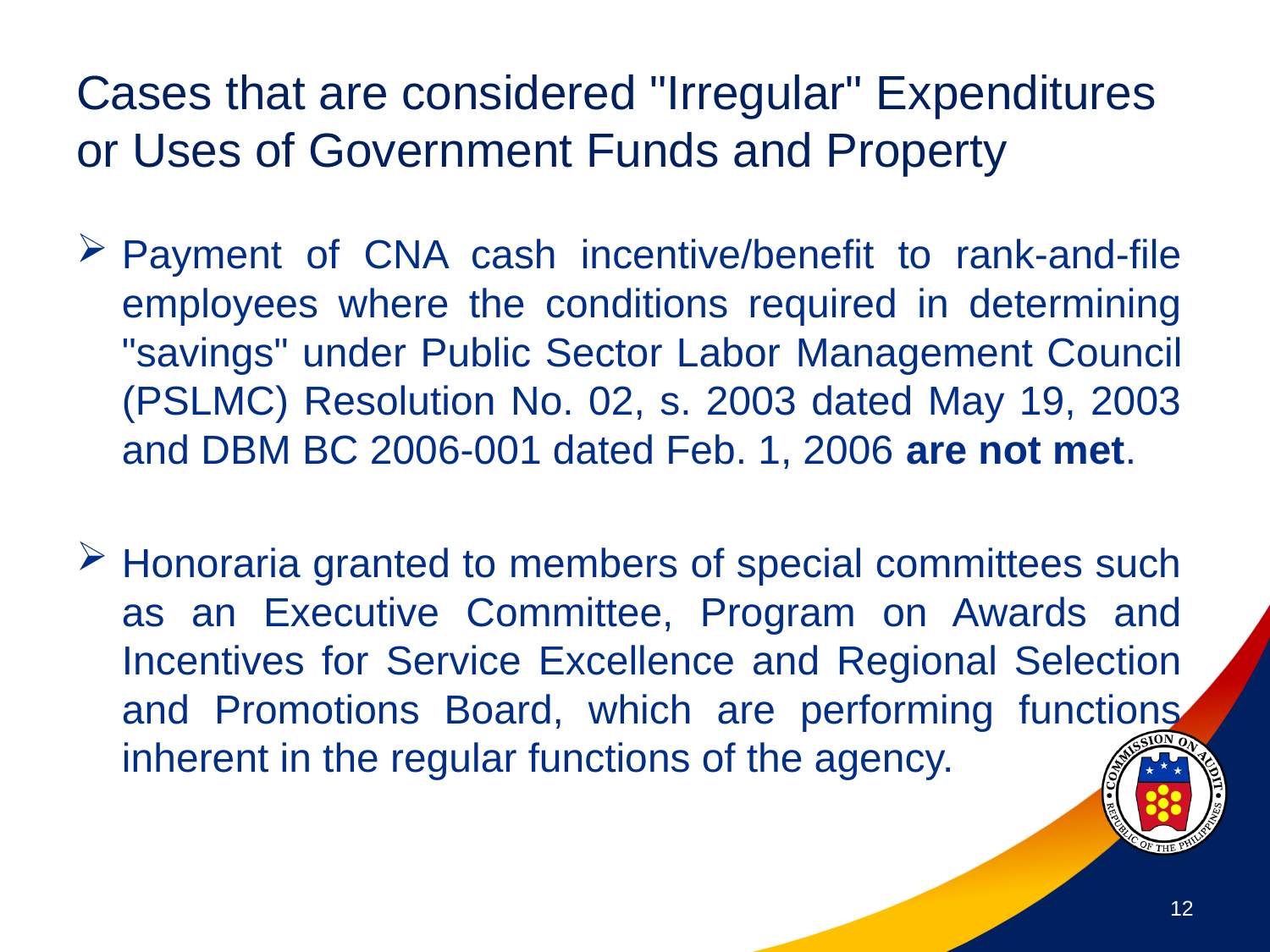

# Cases that are considered "Irregular" Expenditures or Uses of Government Funds and Property
Payment of CNA cash incentive/benefit to rank-and-file employees where the conditions required in determining "savings" under Public Sector Labor­ Management Council (PSLMC) Resolution No. 02, s. 2003 dated May 19, 2003 and DBM BC 2006-001 dated Feb. 1, 2006 are not met.

Honoraria granted to members of special committees such as an Executive Committee, Program on Awards and Incentives for Service Excellence and Regional Selection and Promotions Board, which are performing functions inherent in the regular functions of the agency.

12